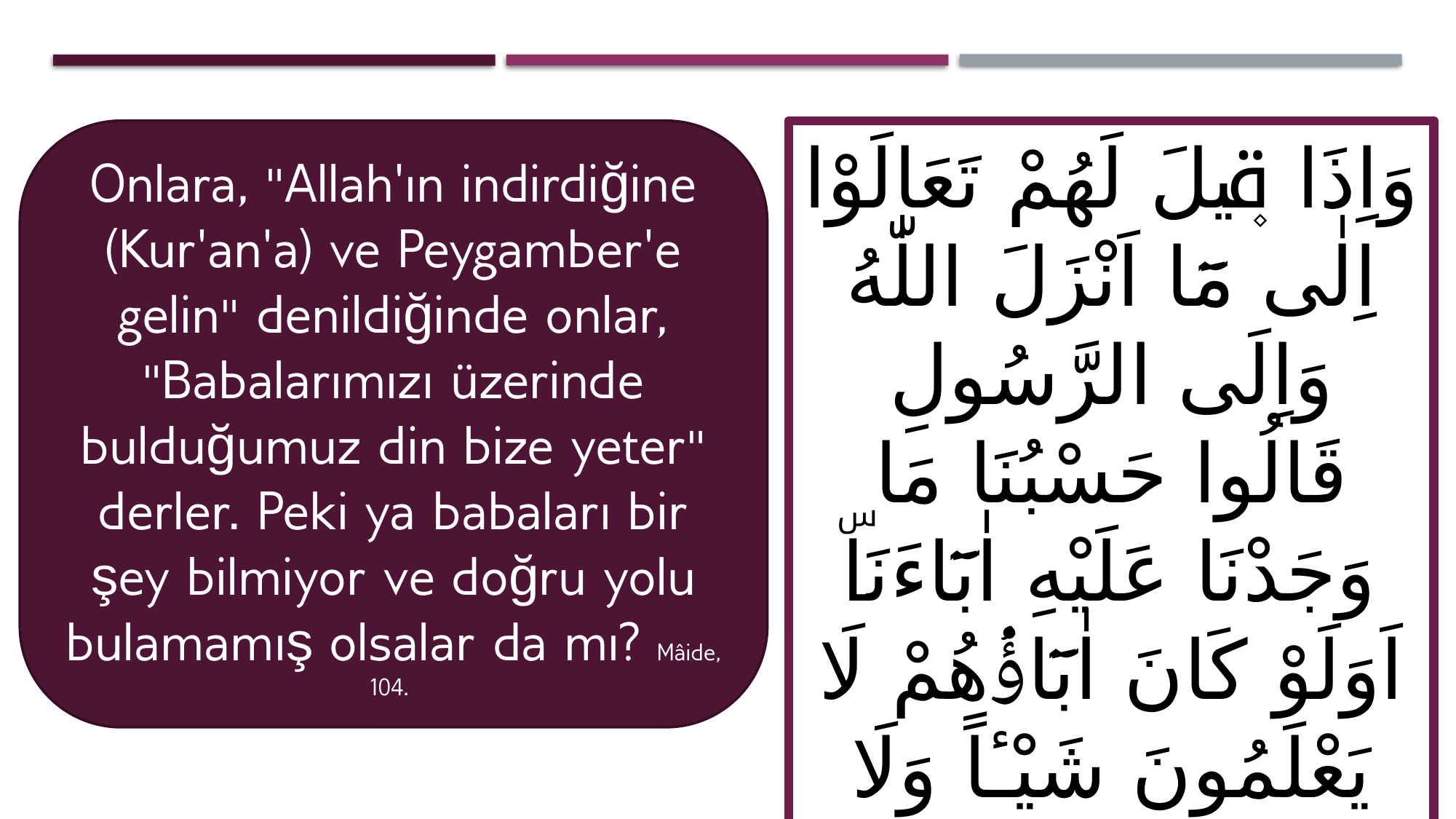

Onlara, "Allah'ın indirdiğine (Kur'an'a) ve Peygamber'e gelin" denildiğinde onlar, "Babalarımızı üzerinde bulduğumuz din bize yeter" derler. Peki ya babaları bir şey bilmiyor ve doğru yolu bulamamış olsalar da mı? Mâide, 104.
وَاِذَا ق۪يلَ لَهُمْ تَعَالَوْا اِلٰى مَٓا اَنْزَلَ اللّٰهُ وَاِلَى الرَّسُولِ قَالُوا حَسْبُنَا مَا وَجَدْنَا عَلَيْهِ اٰبَٓاءَنَاۜ اَوَلَوْ كَانَ اٰبَٓاؤُ۬هُمْ لَا يَعْلَمُونَ شَيْـٔاً وَلَا يَهْتَدُونَ ﴿١٠٤﴾